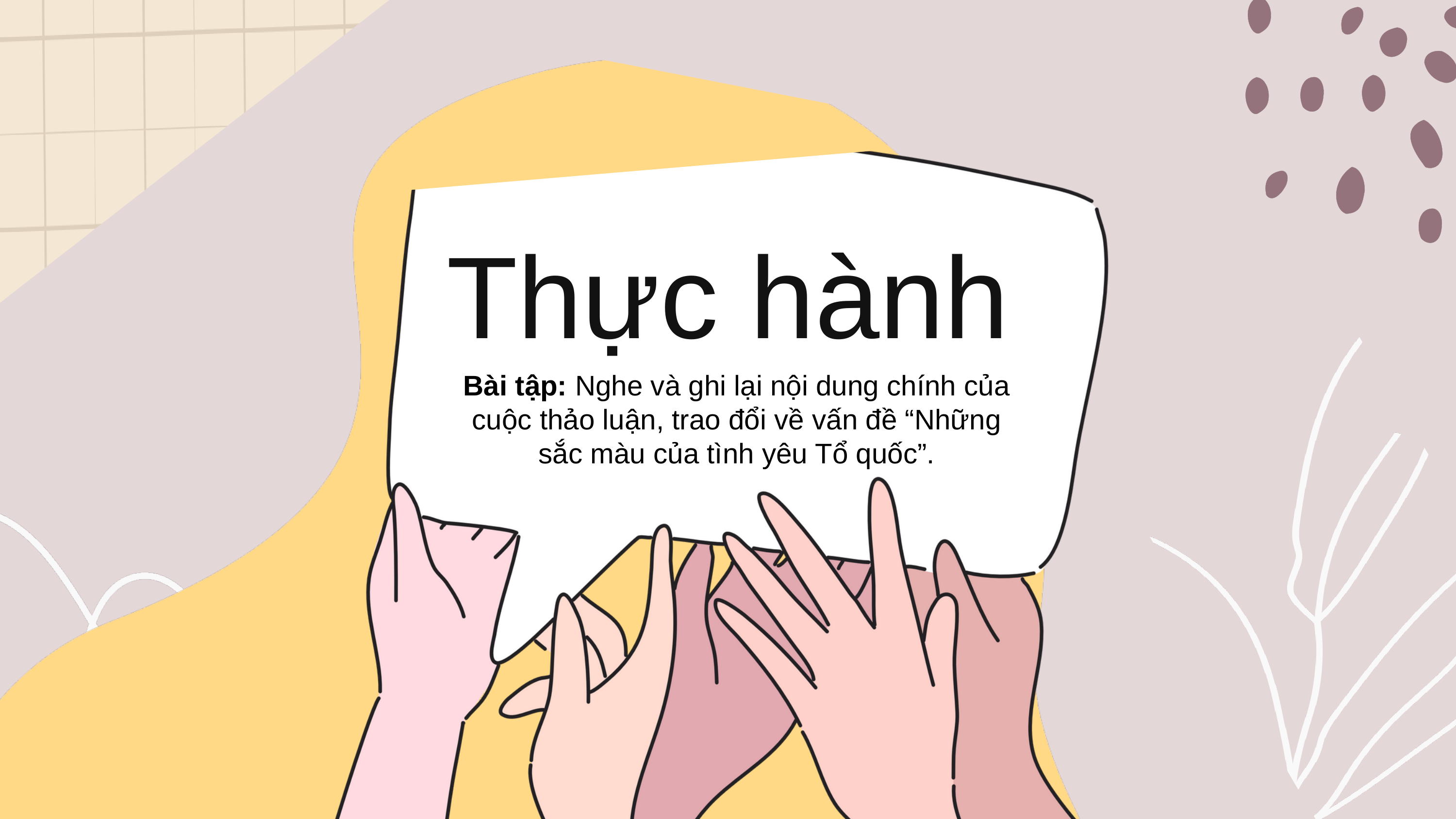

Thực hành

Bài tập: Nghe và ghi lại nội dung chính của cuộc thảo luận, trao đổi về vấn đề “Những sắc màu của tình yêu Tổ quốc”.